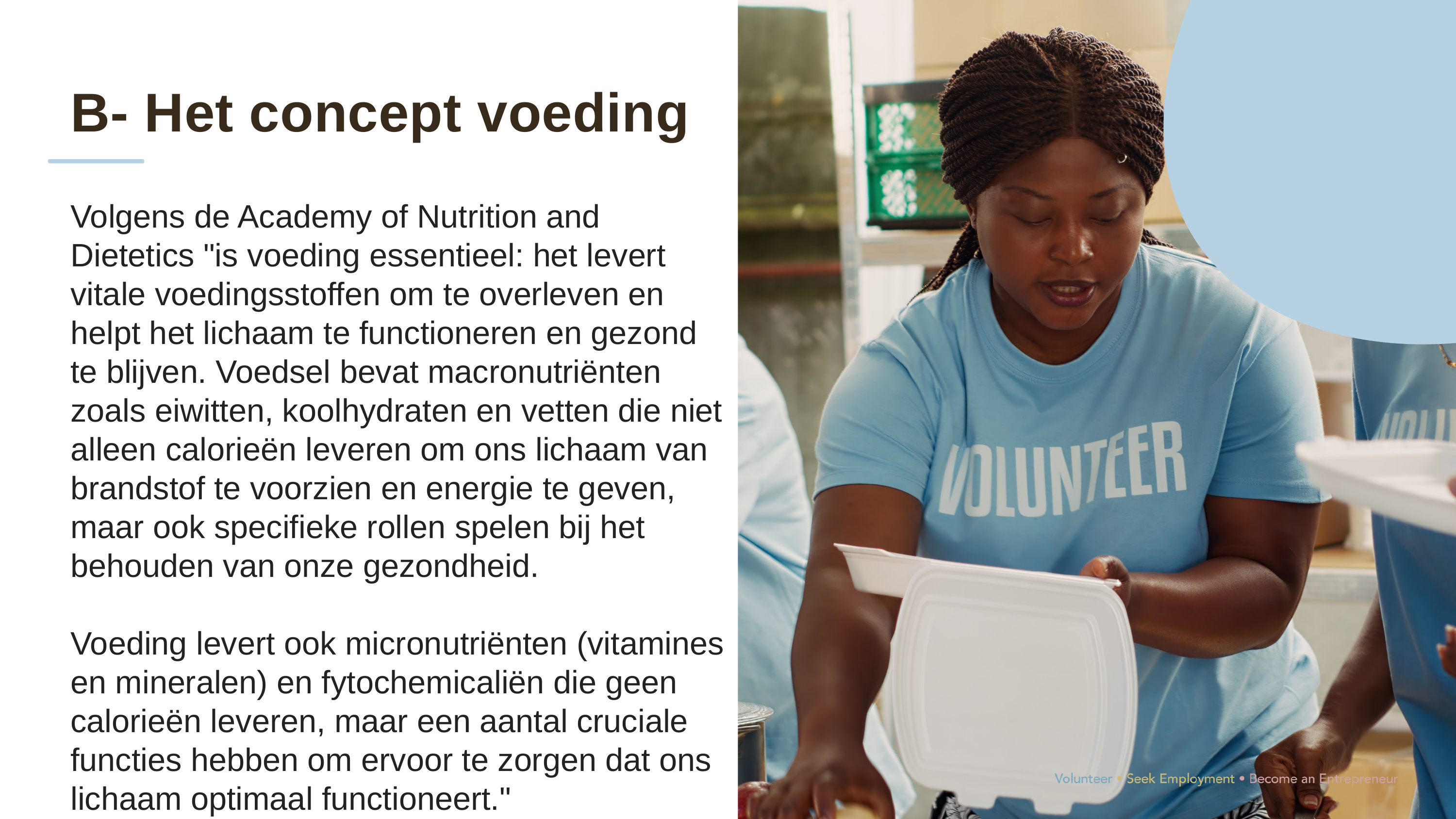

B- Het concept voeding

Volgens de Academy of Nutrition and Dietetics "is voeding essentieel: het levert vitale voedingsstoffen om te overleven en helpt het lichaam te functioneren en gezond te blijven. Voedsel bevat macronutriënten zoals eiwitten, koolhydraten en vetten die niet alleen calorieën leveren om ons lichaam van brandstof te voorzien en energie te geven, maar ook specifieke rollen spelen bij het behouden van onze gezondheid.

Voeding levert ook micronutriënten (vitamines en mineralen) en fytochemicaliën die geen calorieën leveren, maar een aantal cruciale functies hebben om ervoor te zorgen dat ons lichaam optimaal functioneert."